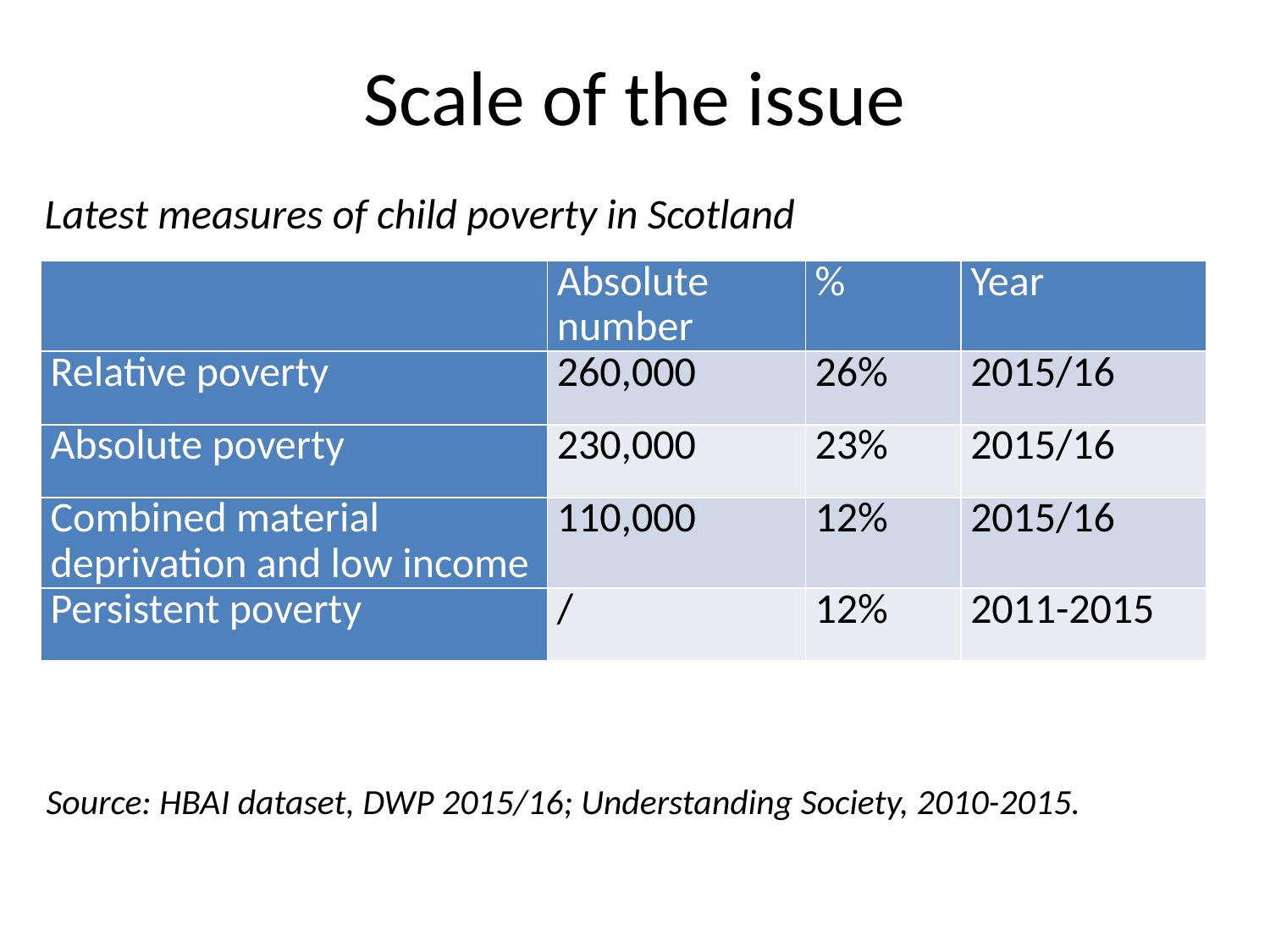

# Scale of the issue
Latest measures of child poverty in Scotland
|  | Absolute number | % | Year |
| --- | --- | --- | --- |
| Relative poverty | 260,000 | 26% | 2015/16 |
| Absolute poverty | 230,000 | 23% | 2015/16 |
| Combined material deprivation and low income | 110,000 | 12% | 2015/16 |
| Persistent poverty | / | 12% | 2011-2015 |
Source: HBAI dataset, DWP 2015/16; Understanding Society, 2010-2015.